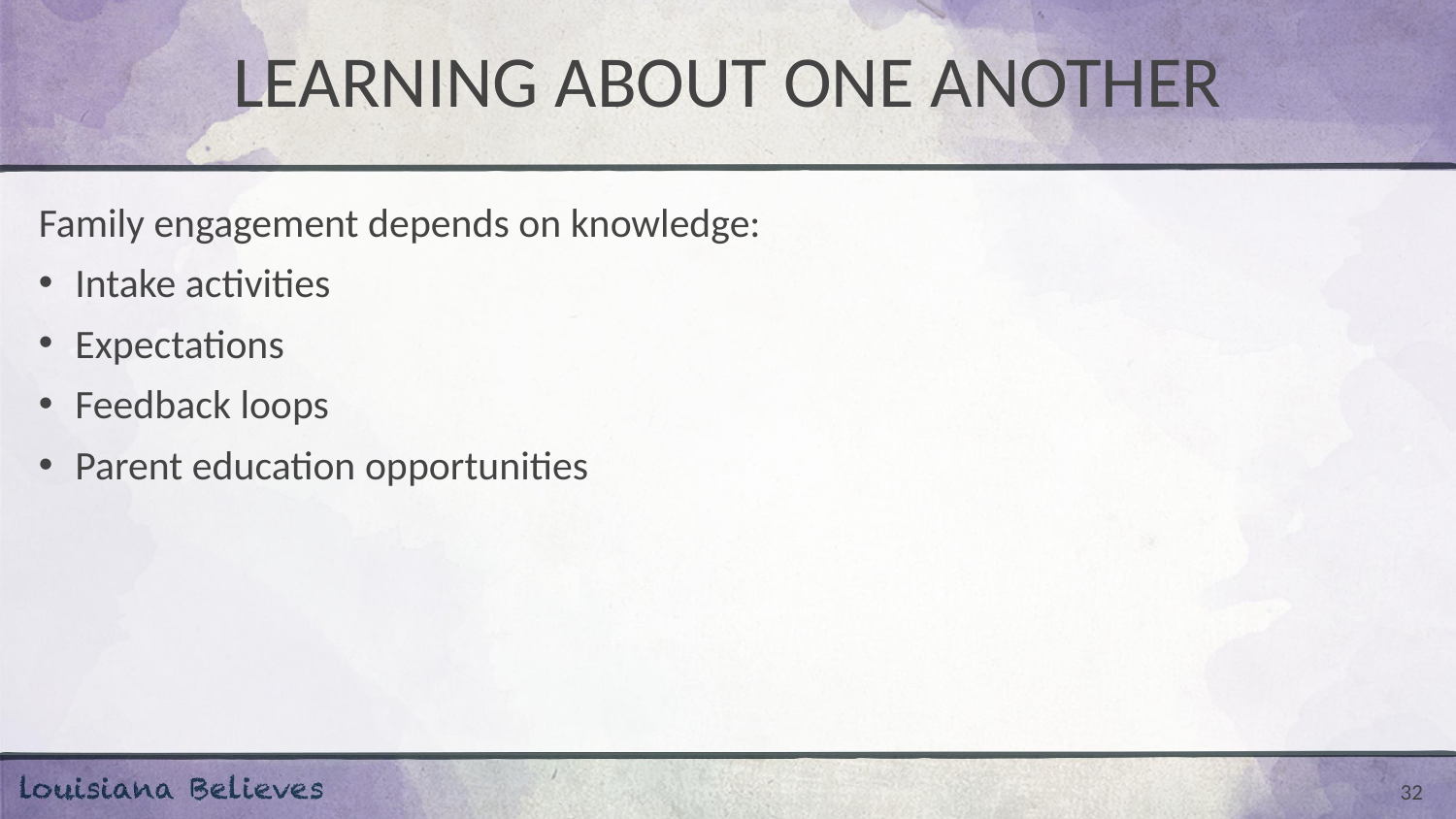

# LEARNING ABOUT ONE ANOTHER
Family engagement depends on knowledge:
Intake activities
Expectations
Feedback loops
Parent education opportunities